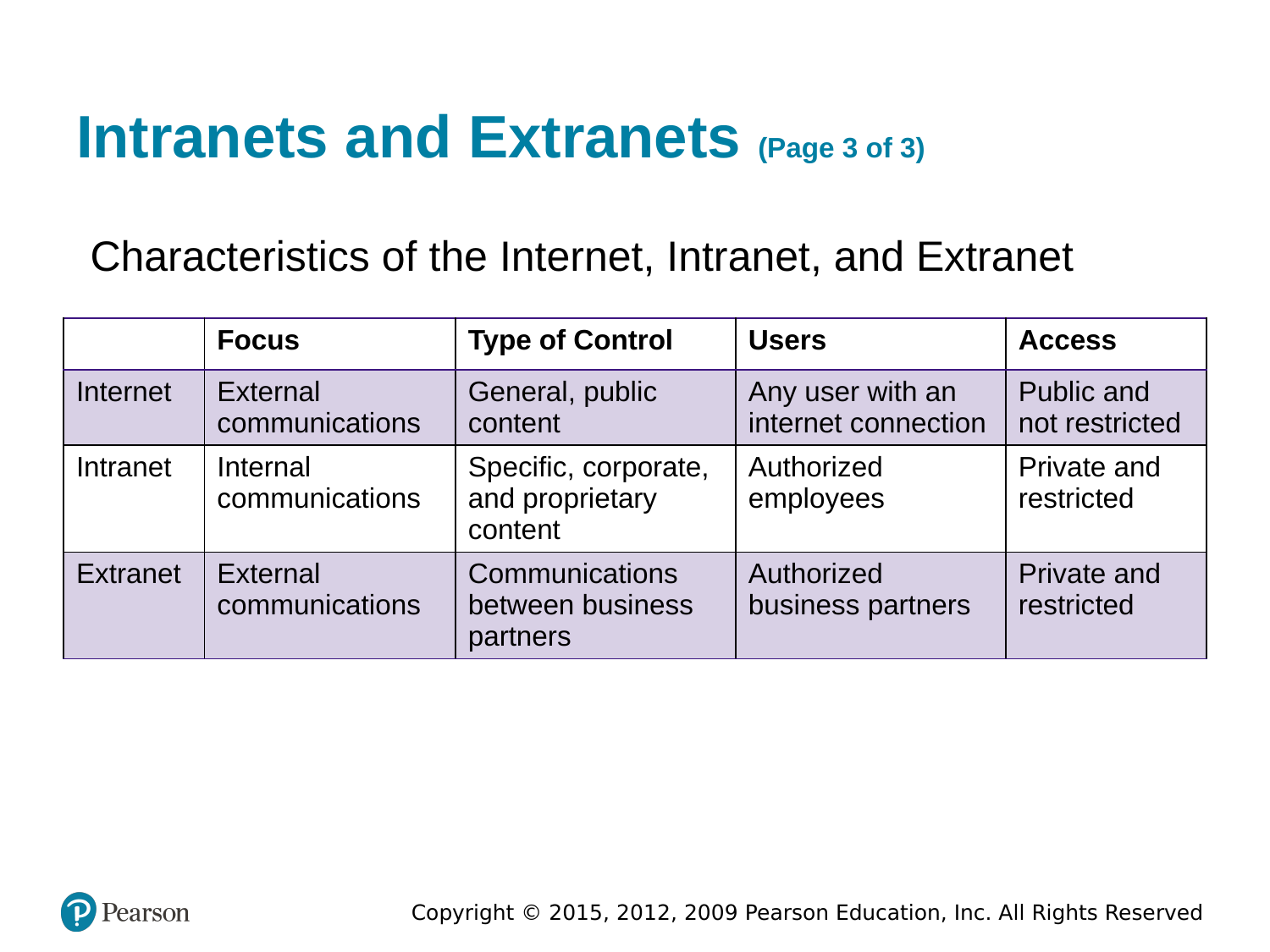

# Intranets and Extranets (Page 3 of 3)
Characteristics of the Internet, Intranet, and Extranet
| Blank | Focus | Type of Control | Users | Access |
| --- | --- | --- | --- | --- |
| Internet | External communications | General, public content | Any user with an internet connection | Public and not restricted |
| Intranet | Internal communications | Specific, corporate, and proprietary content | Authorized employees | Private and restricted |
| Extranet | External communications | Communications between business partners | Authorized business partners | Private and restricted |